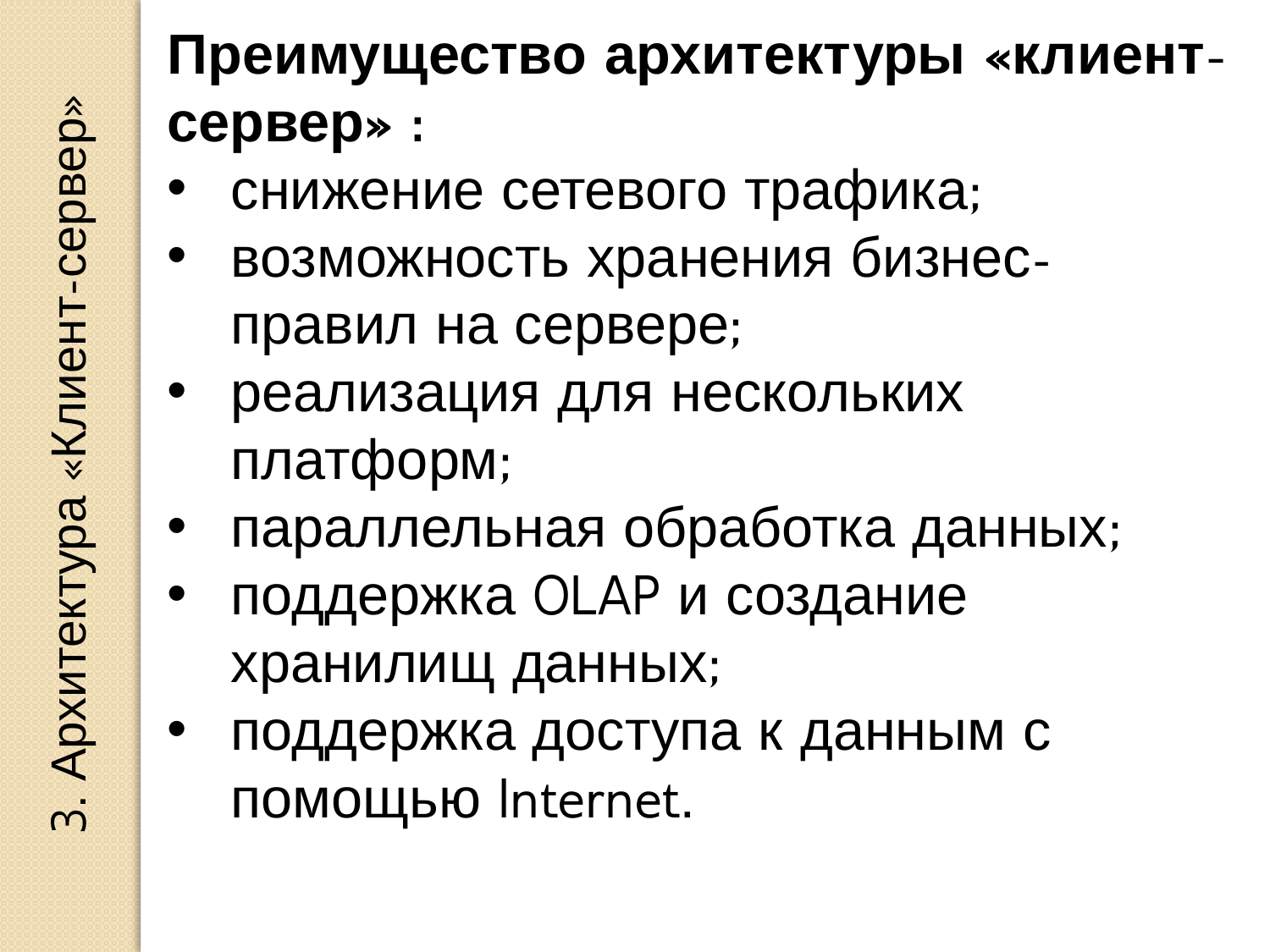

Преимущество архитектуры «клиент-сервер» :
снижение сетевого трафика;
возможность хранения бизнес-правил на сервере;
реализация для нескольких платформ;
параллельная обработка данных;
поддержка OLAP и создание хранилищ данных;
поддержка доступа к данным с помощью Internet.
3. Архитектура «Клиент-сервер»